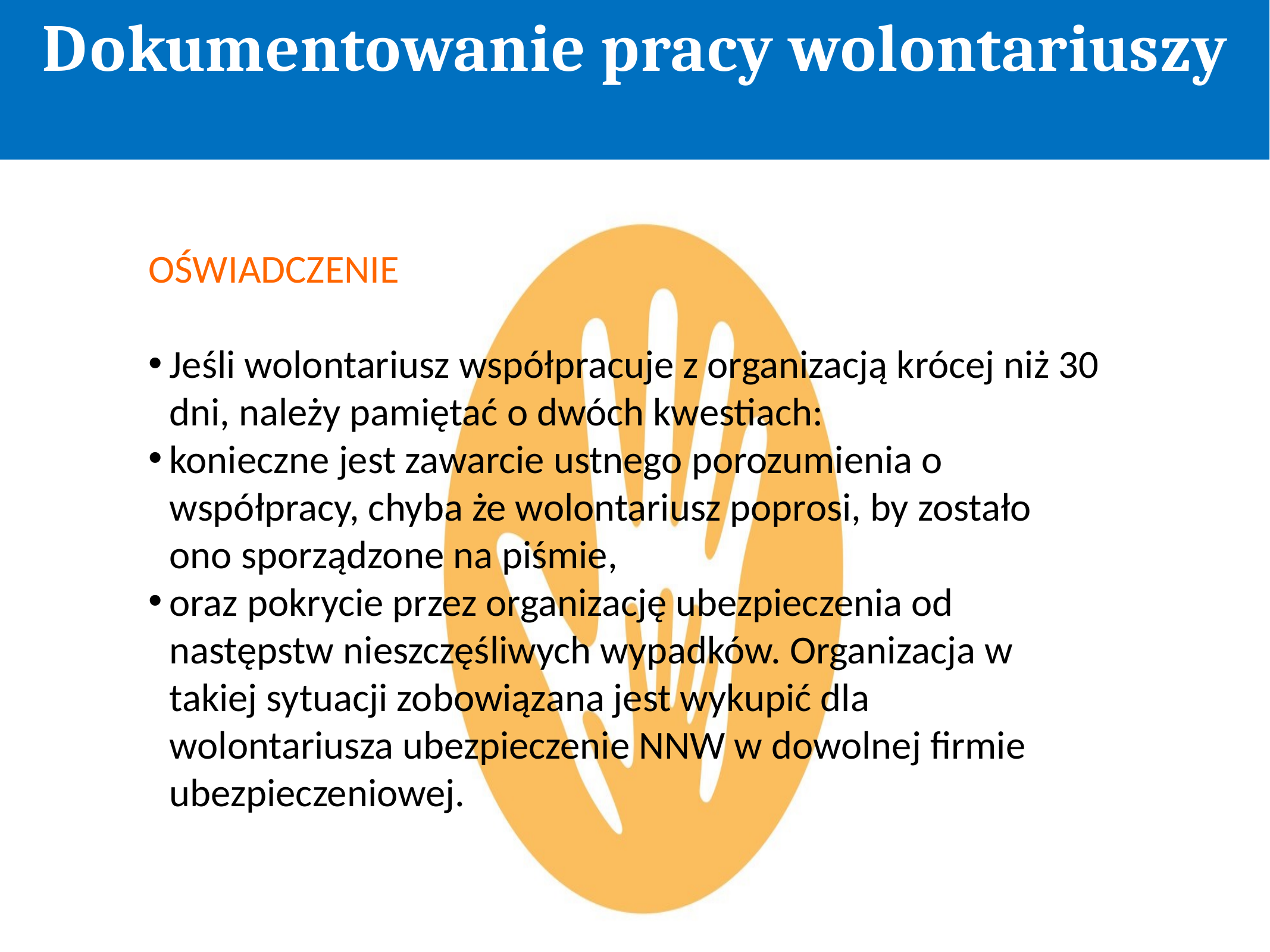

Dokumentowanie pracy wolontariuszy

OŚWIADCZENIE

Jeśli wolontariusz współpracuje z organizacją krócej niż 30 dni, należy pamiętać o dwóch kwestiach:
konieczne jest zawarcie ustnego porozumienia o współpracy, chyba że wolontariusz poprosi, by zostało ono sporządzone na piśmie,
oraz pokrycie przez organizację ubezpieczenia od następstw nieszczęśliwych wypadków. Organizacja w takiej sytuacji zobowiązana jest wykupić dla wolontariusza ubezpieczenie NNW w dowolnej firmie ubezpieczeniowej.